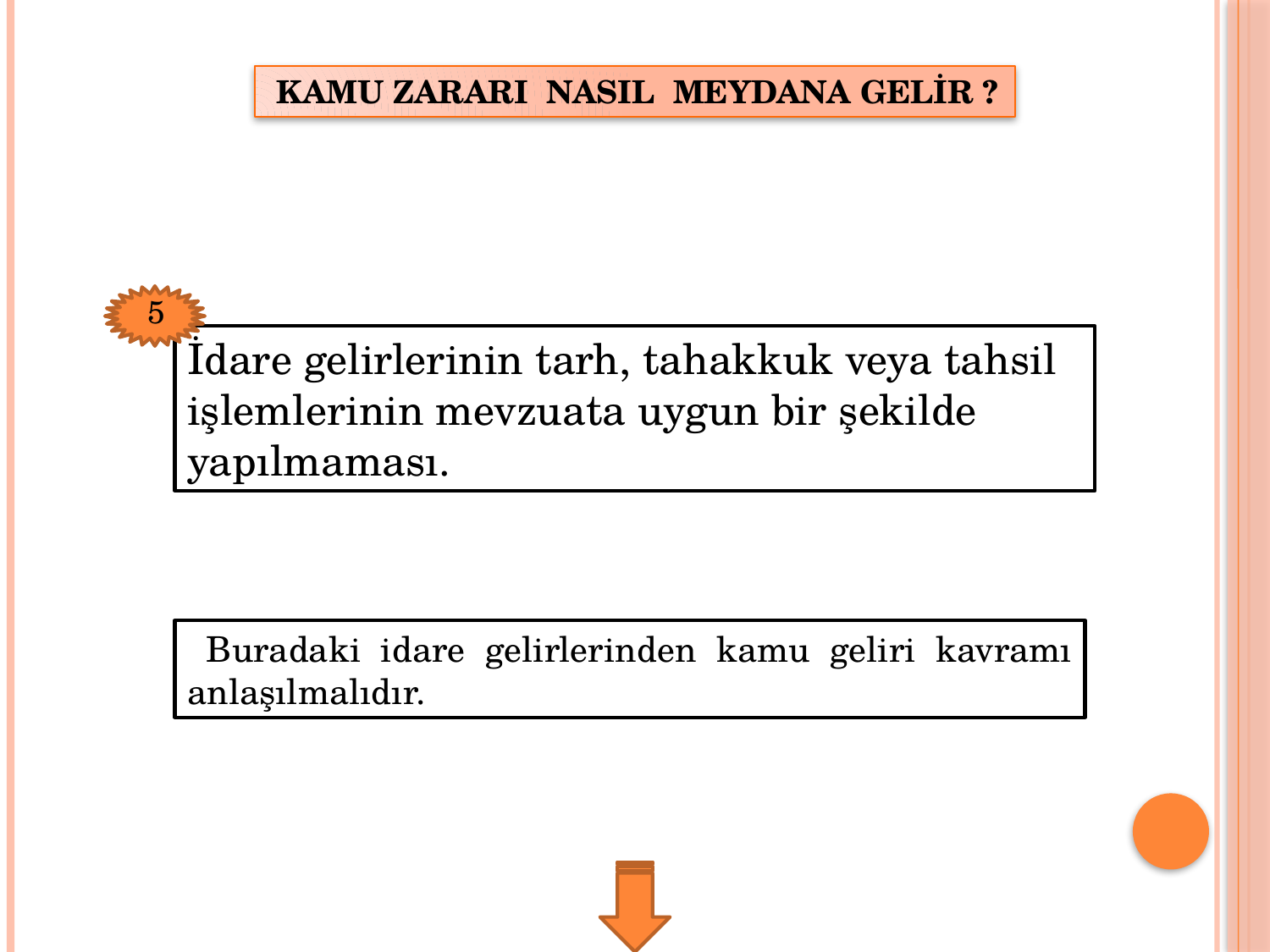

KAMU ZARARI  NASIL  MEYDANA GELİR ?

5
İdare gelirlerinin tarh, tahakkuk veya tahsil işlemlerinin mevzuata uygun bir şekilde yapılmaması.
 Buradaki idare gelirlerinden kamu geliri kavramı anlaşılmalıdır.